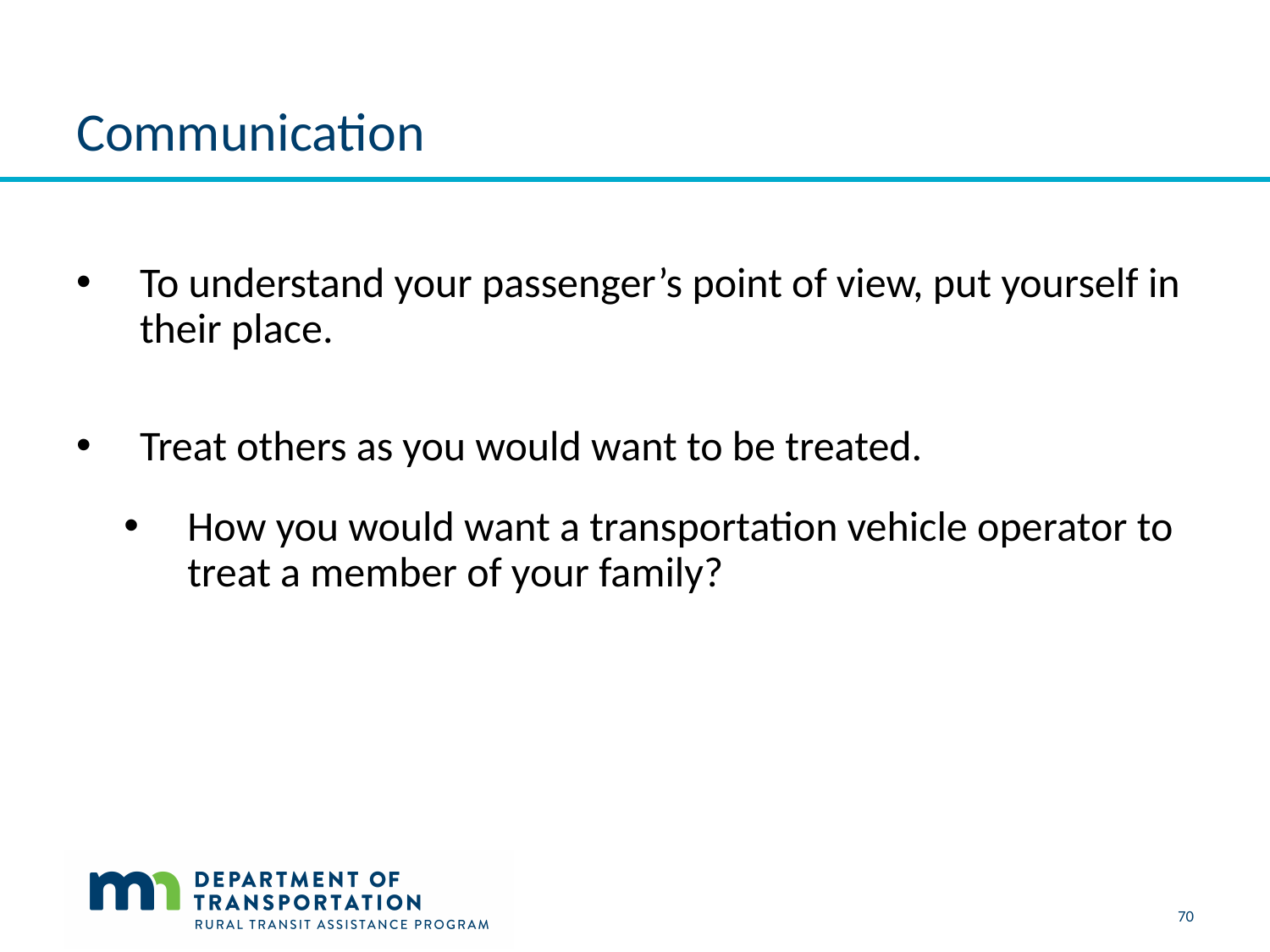

# Communication

To understand your passenger’s point of view, put yourself in their place.

Treat others as you would want to be treated.

How you would want a transportation vehicle operator to treat a member of your family?
70